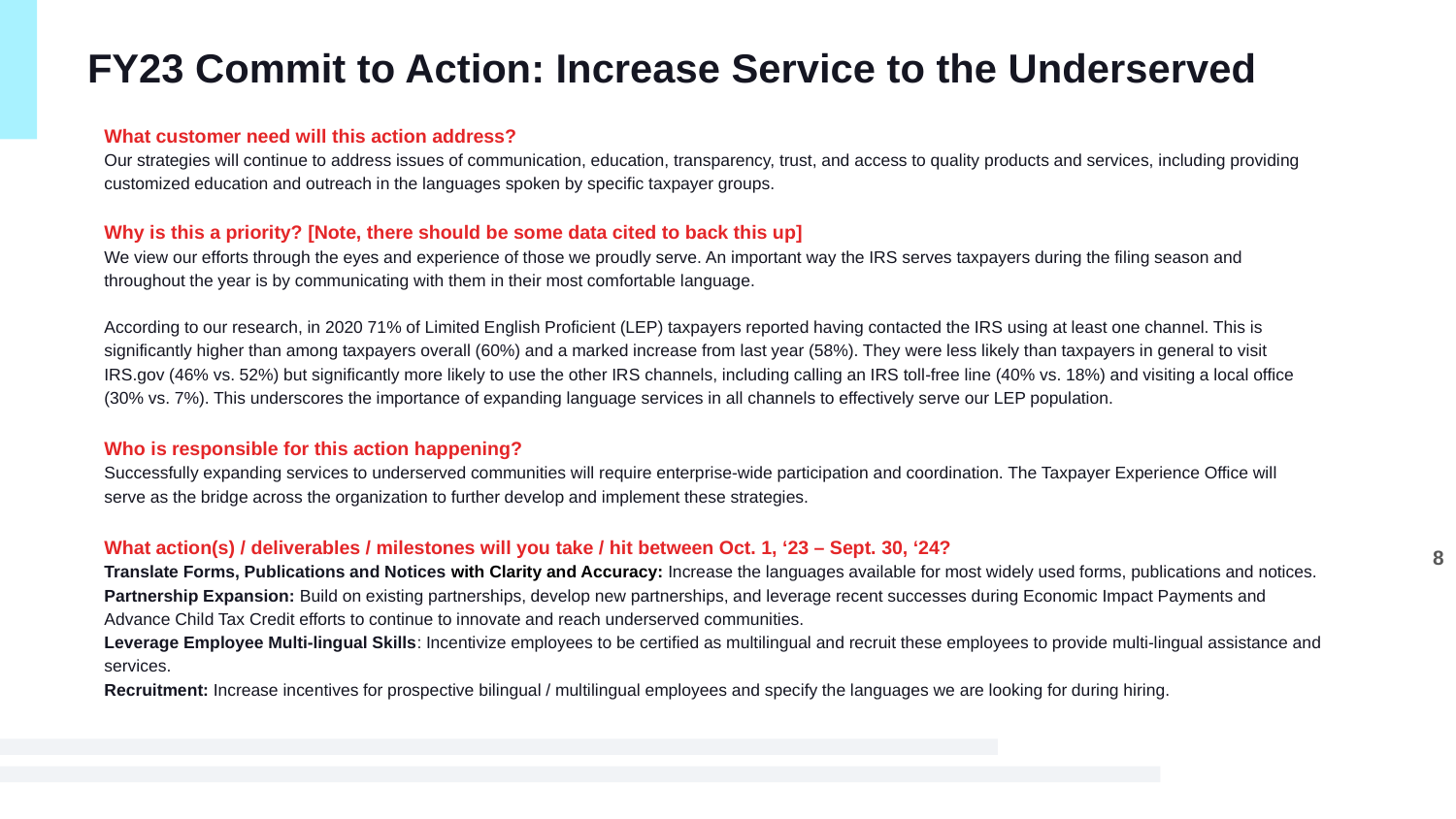

# FY23 Commit to Action: Increase Service to the Underserved
What customer need will this action address?
Our strategies will continue to address issues of communication, education, transparency, trust, and access to quality products and services, including providing customized education and outreach in the languages spoken by specific taxpayer groups.

Why is this a priority? [Note, there should be some data cited to back this up]
We view our efforts through the eyes and experience of those we proudly serve. An important way the IRS serves taxpayers during the filing season and throughout the year is by communicating with them in their most comfortable language.

According to our research, in 2020 71% of Limited English Proficient (LEP) taxpayers reported having contacted the IRS using at least one channel. This is significantly higher than among taxpayers overall (60%) and a marked increase from last year (58%). They were less likely than taxpayers in general to visit IRS.gov (46% vs. 52%) but significantly more likely to use the other IRS channels, including calling an IRS toll-free line (40% vs. 18%) and visiting a local office (30% vs. 7%). This underscores the importance of expanding language services in all channels to effectively serve our LEP population.

Who is responsible for this action happening?
Successfully expanding services to underserved communities will require enterprise-wide participation and coordination. The Taxpayer Experience Office will serve as the bridge across the organization to further develop and implement these strategies.

What action(s) / deliverables / milestones will you take / hit between Oct. 1, ‘23 – Sept. 30, ‘24?
Translate Forms, Publications and Notices with Clarity and Accuracy: Increase the languages available for most widely used forms, publications and notices.
Partnership Expansion: Build on existing partnerships, develop new partnerships, and leverage recent successes during Economic Impact Payments and Advance Child Tax Credit efforts to continue to innovate and reach underserved communities.
Leverage Employee Multi-lingual Skills: Incentivize employees to be certified as multilingual and recruit these employees to provide multi-lingual assistance and services.
Recruitment: Increase incentives for prospective bilingual / multilingual employees and specify the languages we are looking for during hiring.

8